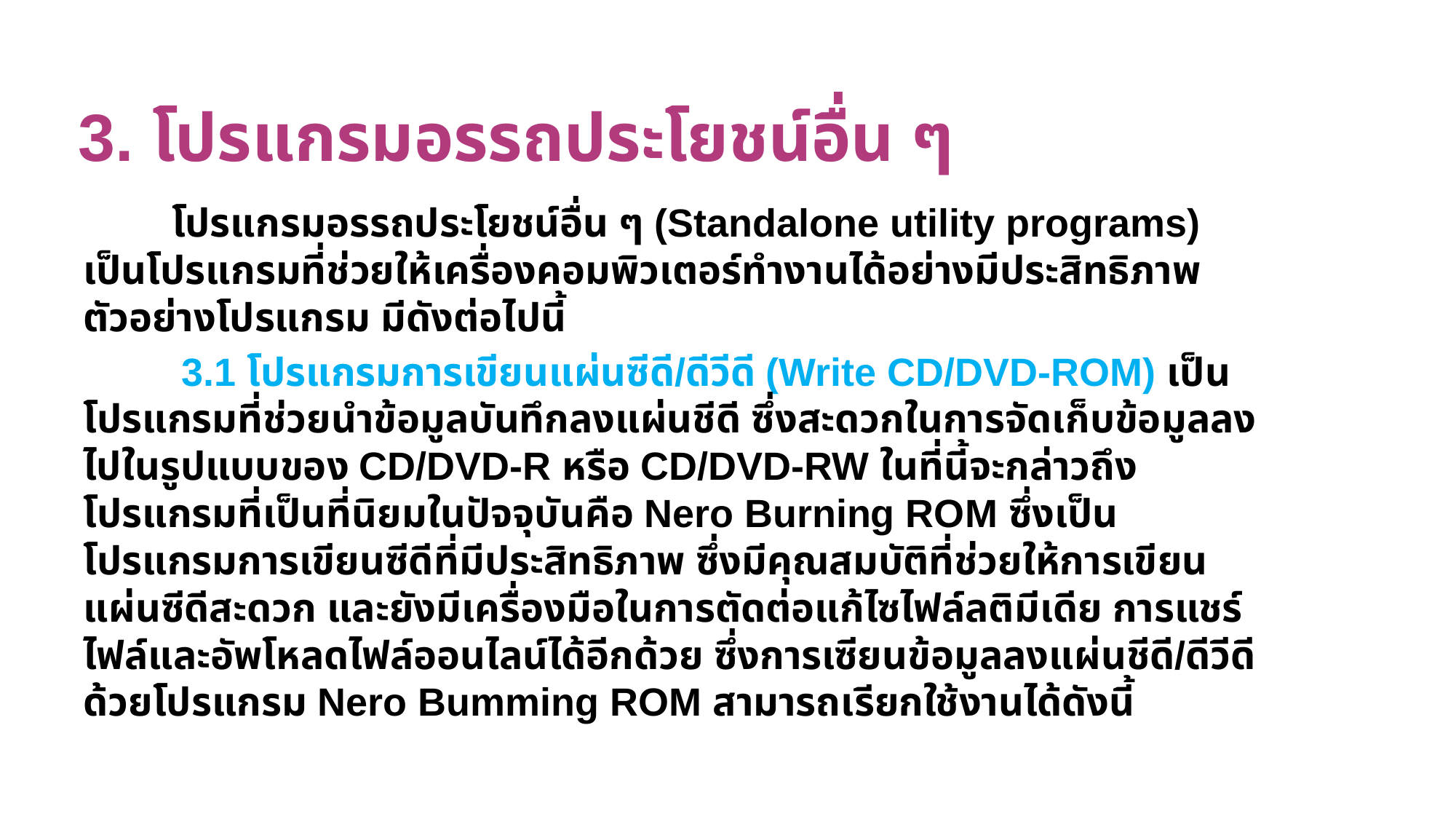

# 3. โปรแกรมอรรถประโยชน์อื่น ๆ
	โปรแกรมอรรถประโยชน์อื่น ๆ (Standalone utility programs) เป็นโปรแกรมที่ช่วยให้เครื่องคอมพิวเตอร์ทำงานได้อย่างมีประสิทธิภาพ ตัวอย่างโปรแกรม มีดังต่อไปนี้
         3.1 โปรแกรมการเขียนแผ่นซีดี/ดีวีดี (Write CD/DVD-ROM) เป็นโปรแกรมที่ช่วยนำข้อมูลบันทึกลงแผ่นชีดี ซึ่งสะดวกในการจัดเก็บข้อมูลลงไปในรูปแบบของ CD/DVD-R หรือ CD/DVD-RW ในที่นี้จะกล่าวถึงโปรแกรมที่เป็นที่นิยมในปัจจุบันคือ Nero Burning ROM ซึ่งเป็นโปรแกรมการเขียนซีดีที่มีประสิทธิภาพ ซึ่งมีคุณสมบัติที่ช่วยให้การเขียนแผ่นซีดีสะดวก และยังมีเครื่องมือในการตัดต่อแก้ไซไฟล์ลติมีเดีย การแชร์ไฟล์และอัพโหลดไฟล์ออนไลน์ได้อีกด้วย ซึ่งการเซียนข้อมูลลงแผ่นชีดี/ดีวีดีด้วยโปรแกรม Nero Bumming ROM สามารถเรียกใช้งานได้ดังนี้